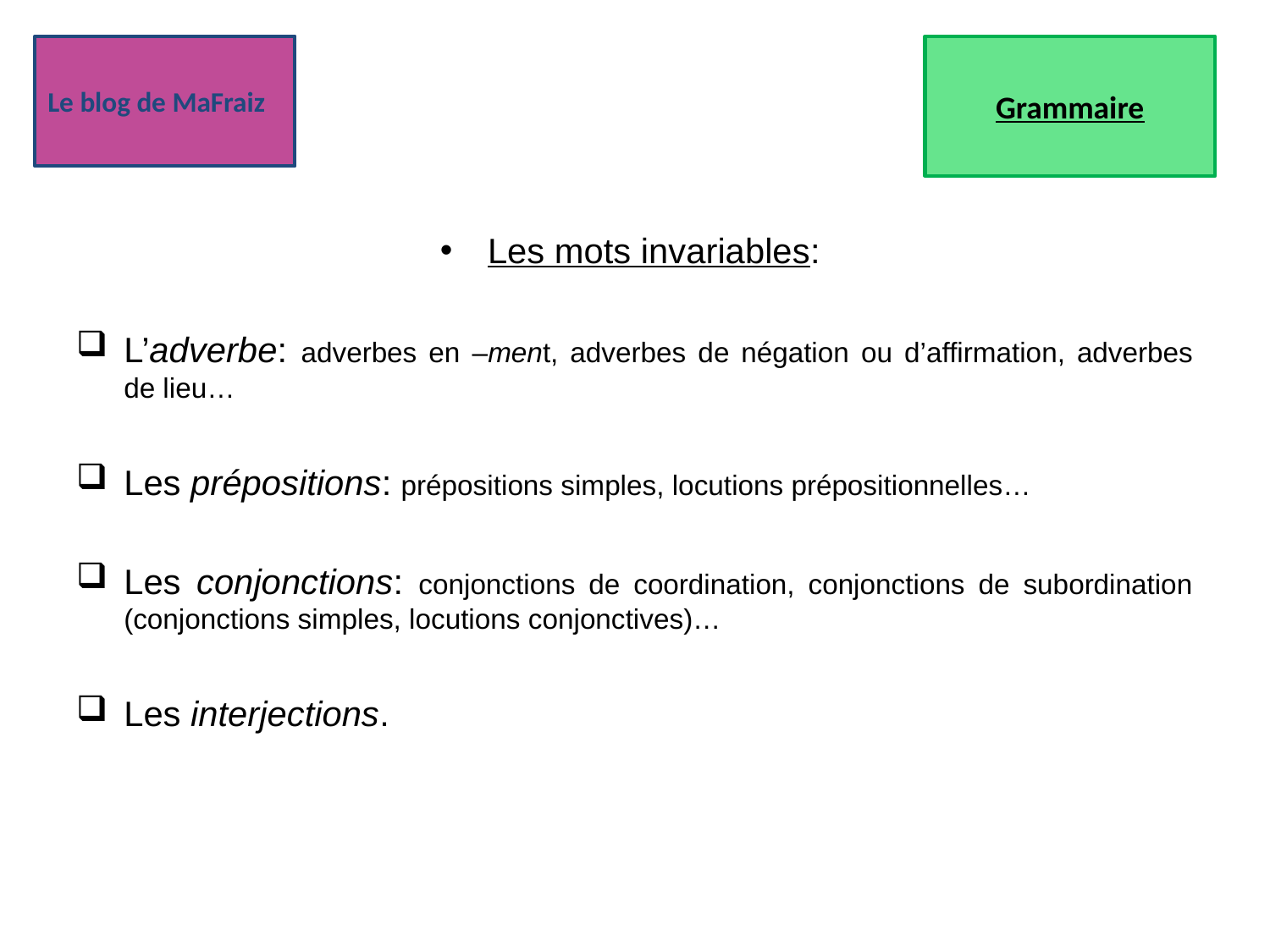

Grammaire
Les mots invariables:

L’adverbe: adverbes en –ment, adverbes de négation ou d’affirmation, adverbes de lieu…

Les prépositions: prépositions simples, locutions prépositionnelles…

Les conjonctions: conjonctions de coordination, conjonctions de subordination (conjonctions simples, locutions conjonctives)…

Les interjections.